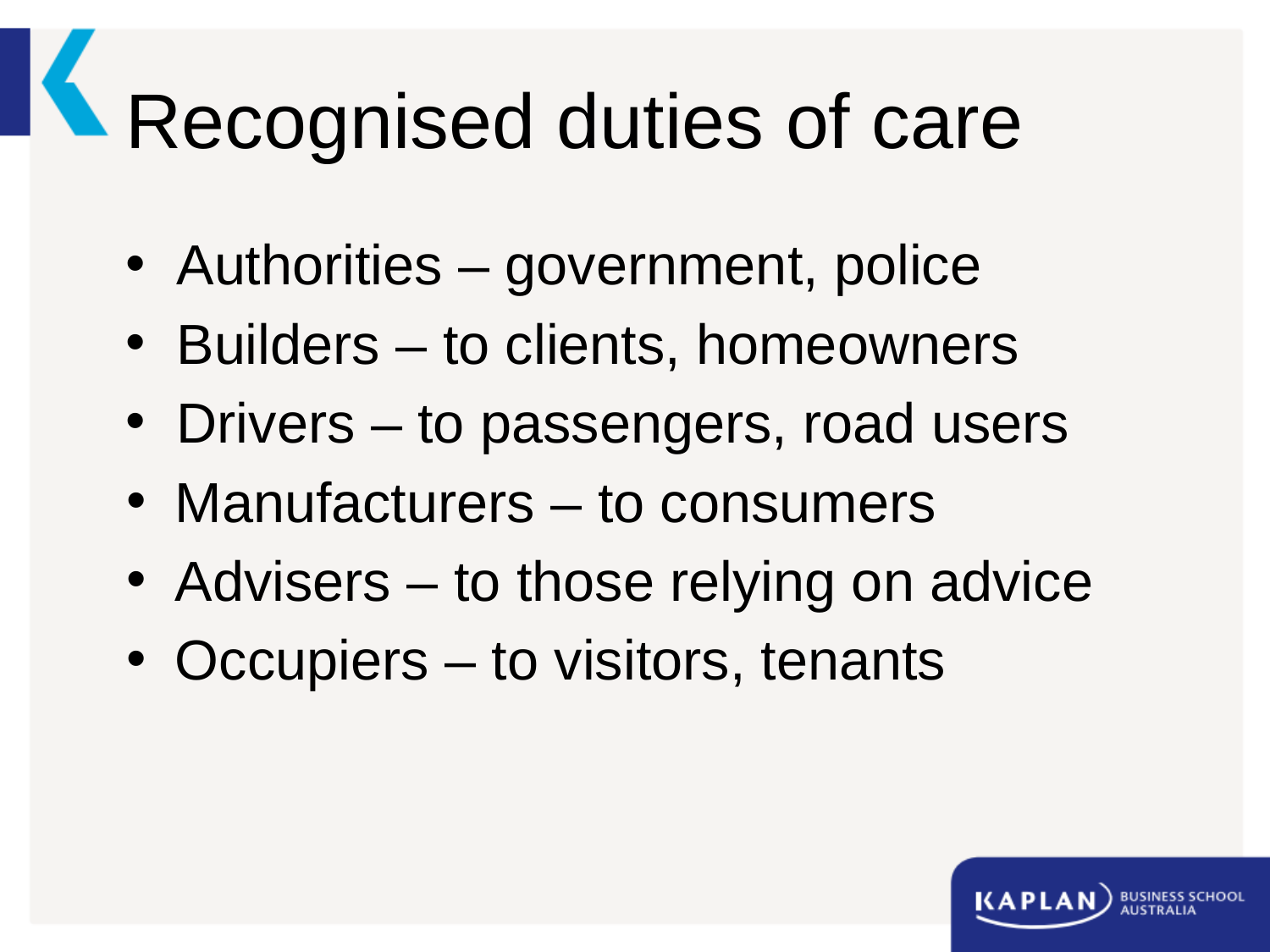

# Recognised duties of care
Authorities – government, police
Builders – to clients, homeowners
Drivers – to passengers, road users
Manufacturers – to consumers
Advisers – to those relying on advice
Occupiers – to visitors, tenants